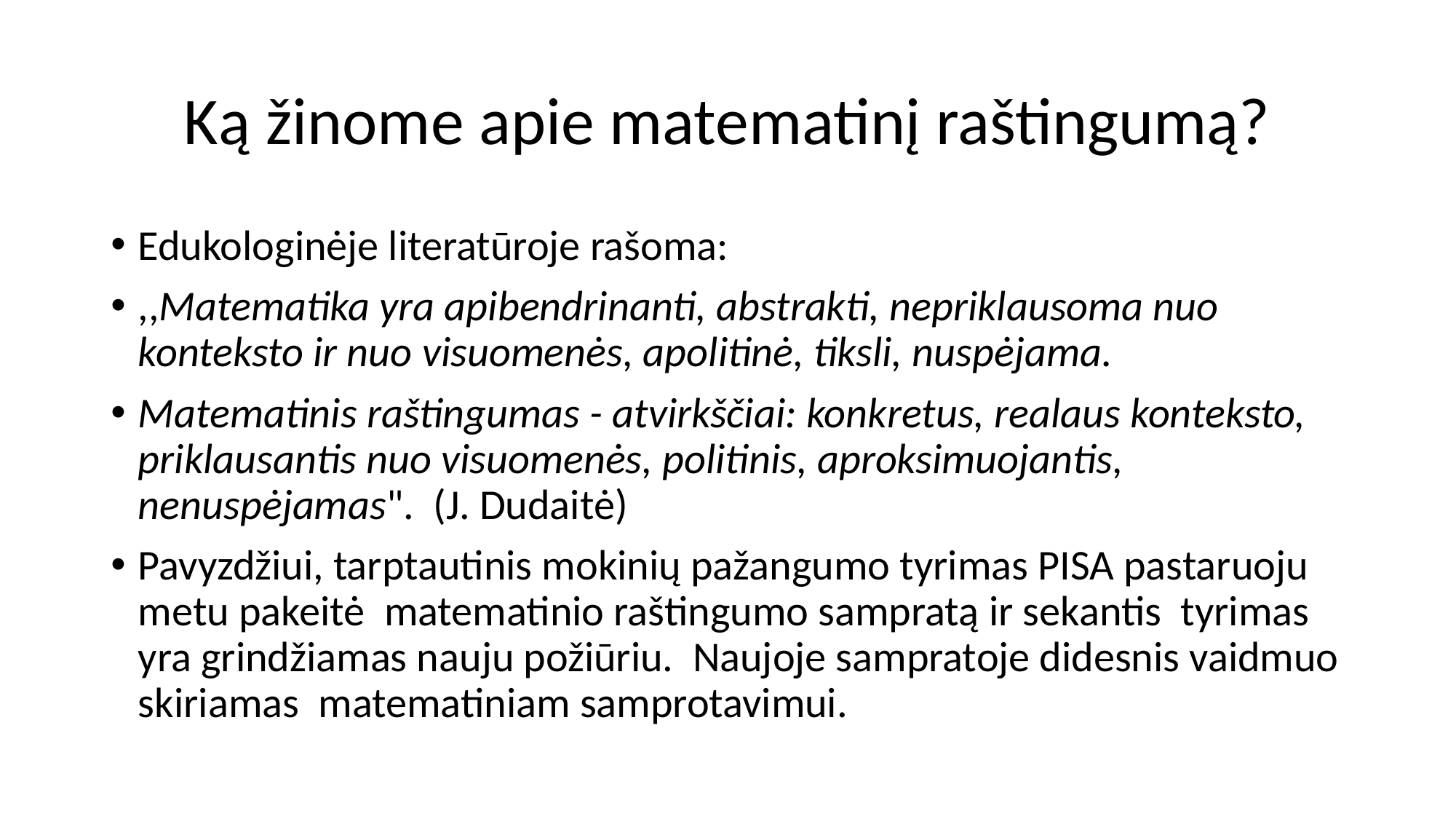

# Ką žinome apie matematinį raštingumą?
Edukologinėje literatūroje rašoma:
,,Matematika yra apibendrinanti, abstrakti, nepriklausoma nuo konteksto ir nuo visuomenės, apolitinė, tiksli, nuspėjama.
Matematinis raštingumas - atvirkščiai: konkretus, realaus konteksto, priklausantis nuo visuomenės, politinis, aproksimuojantis, nenuspėjamas".  (J. Dudaitė)
Pavyzdžiui, tarptautinis mokinių pažangumo tyrimas PISA pastaruoju metu pakeitė  matematinio raštingumo sampratą ir sekantis  tyrimas yra grindžiamas nauju požiūriu.  Naujoje sampratoje didesnis vaidmuo skiriamas  matematiniam samprotavimui.